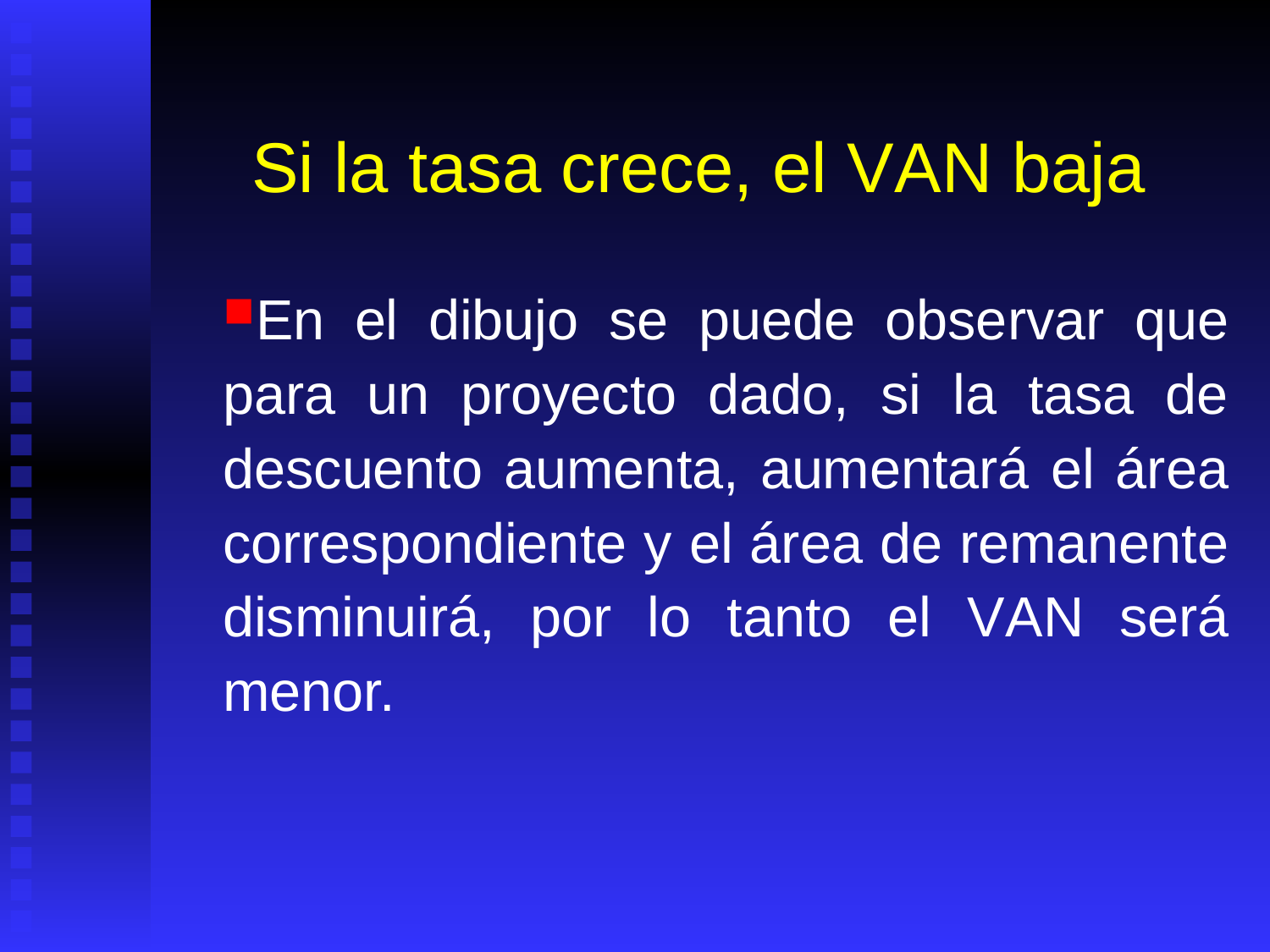

# Si la tasa crece, el VAN baja
En el dibujo se puede observar que para un proyecto dado, si la tasa de descuento aumenta, aumentará el área correspondiente y el área de remanente disminuirá, por lo tanto el VAN será menor.